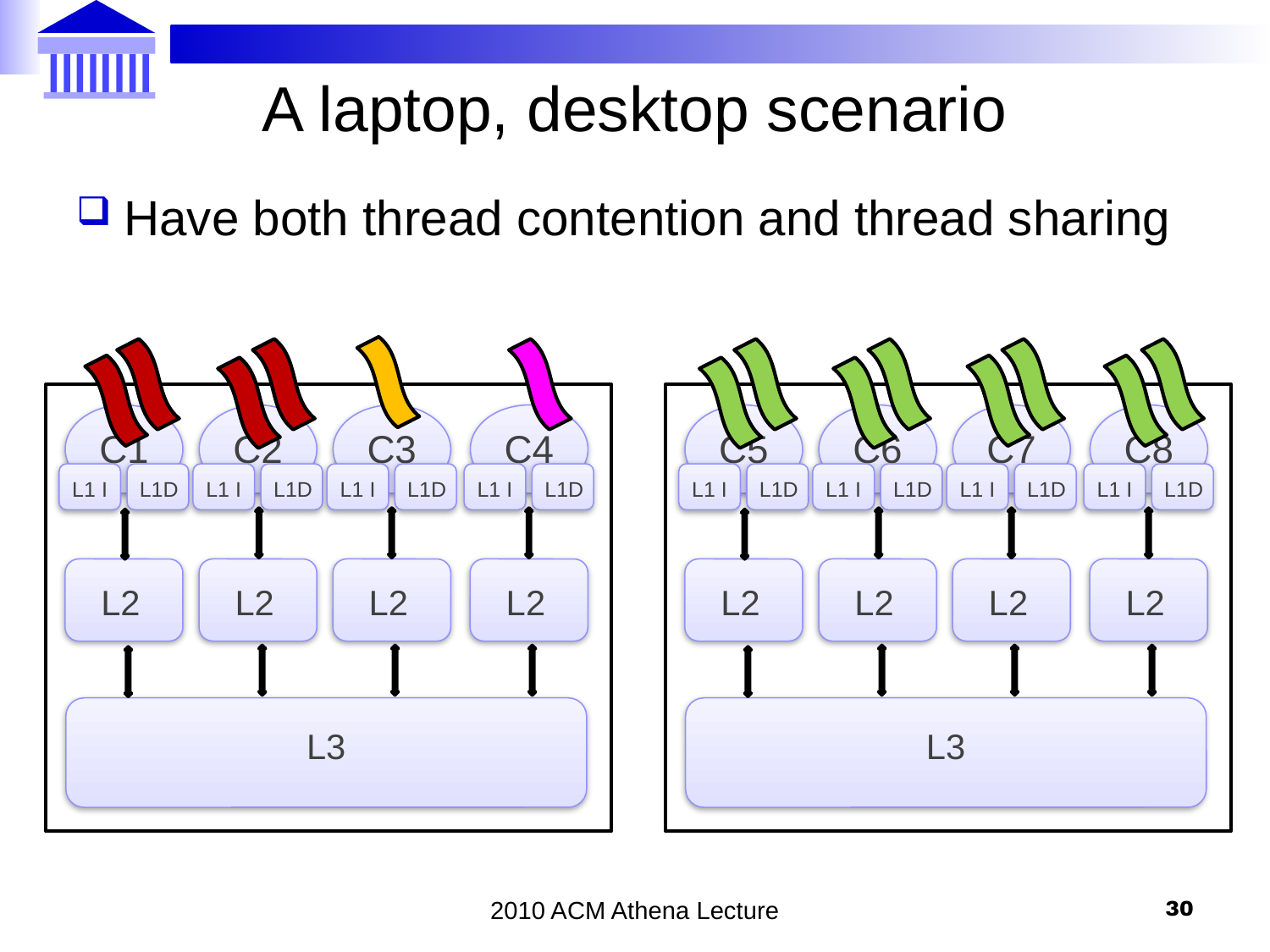

# A laptop, desktop scenario
Have both thread contention and thread sharing

C3
C2
C1
C4

L1 I

L1D

L1 I

L1 I

L1D

L1 I

L1D

L1D

L2

L2

L2

L2

L3
C7
C6
C5
C8

L1 I

L1D

L1 I

L1 I

L1D

L1 I

L1D

L1D

L2

L2

L2

L2

L3
30
2010 ACM Athena Lecture